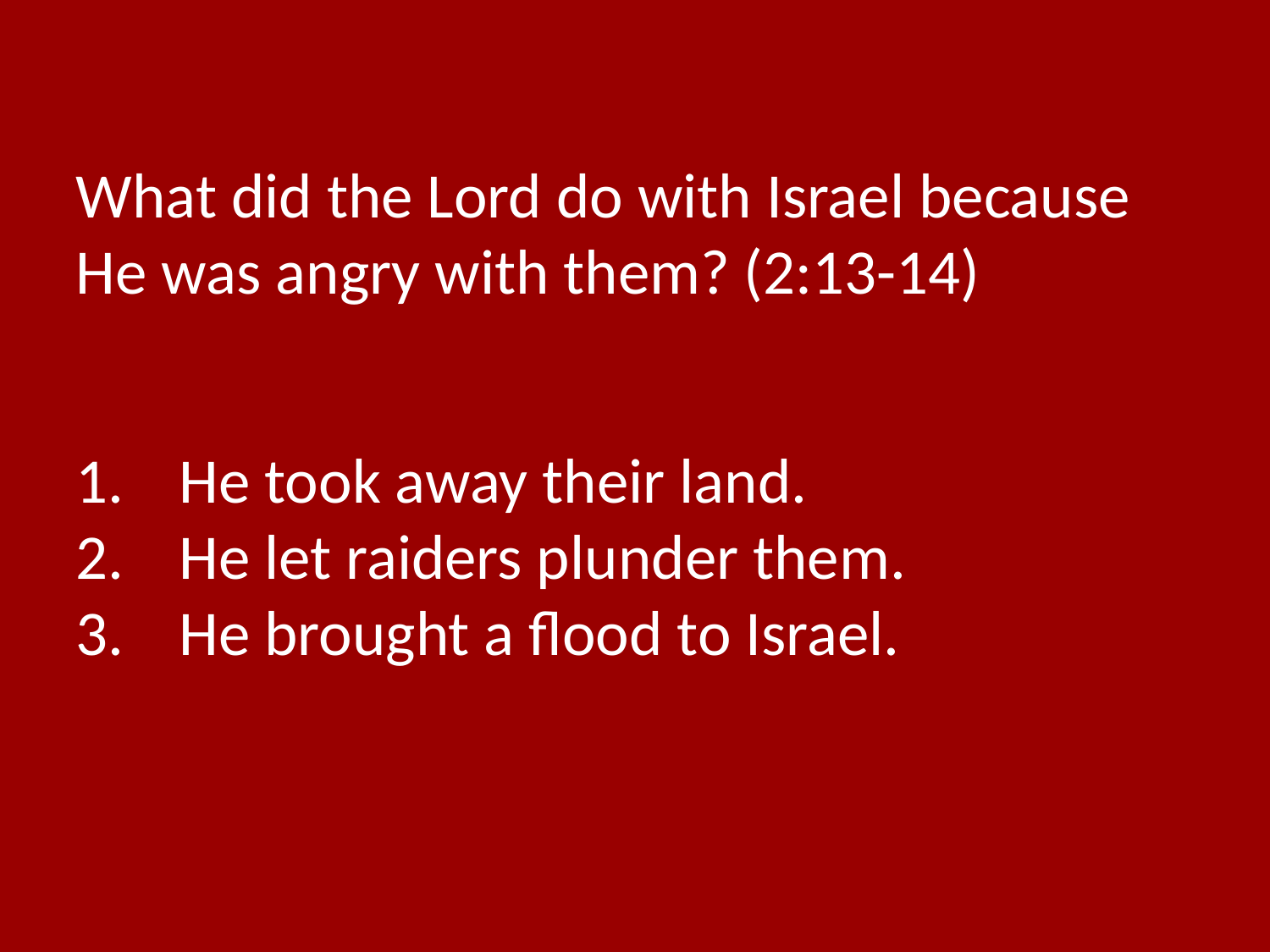

What did the Lord do with Israel because He was angry with them? (2:13-14)
He took away their land.
He let raiders plunder them.
He brought a flood to Israel.